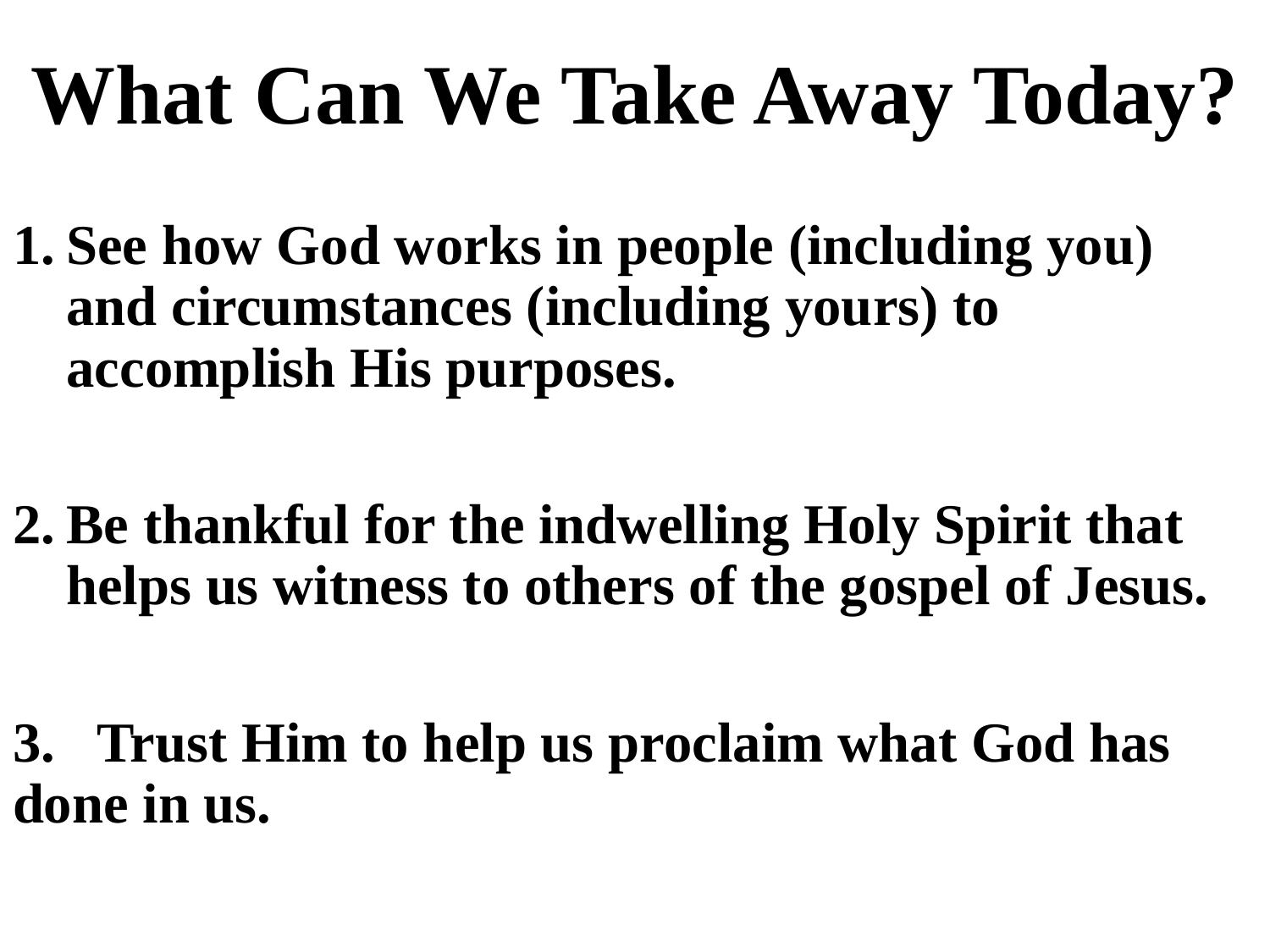

# What Can We Take Away Today?
See how God works in people (including you) and circumstances (including yours) to accomplish His purposes.

Be thankful for the indwelling Holy Spirit that helps us witness to others of the gospel of Jesus.

3.   Trust Him to help us proclaim what God has done in us.